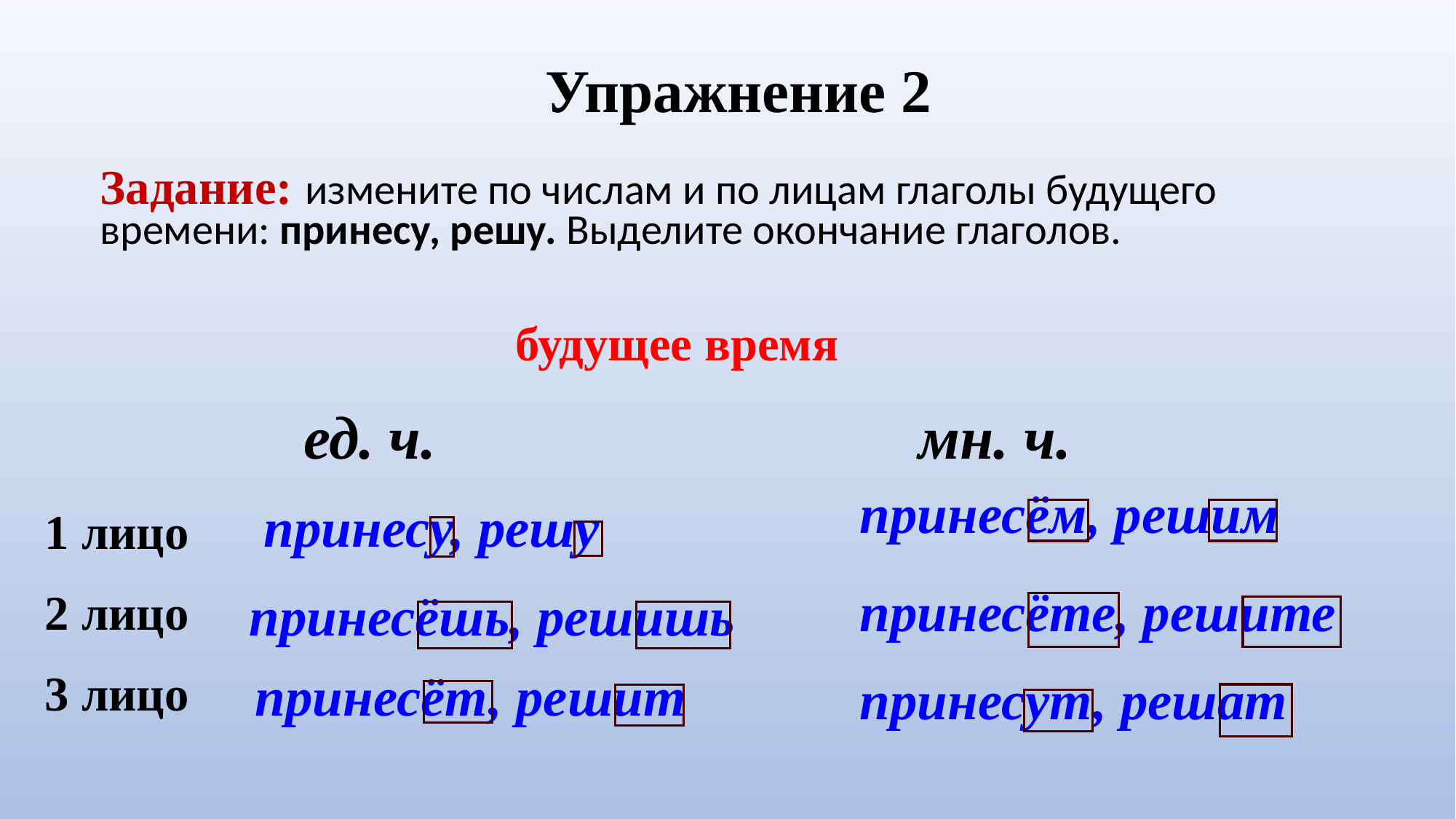

| Упражнение 2 |
| --- |
Задание: измените по числам и по лицам глаголы будущего времени: принесу, решу. Выделите окончание глаголов.

| будущее время |
| --- |
| ед. ч. мн. ч. |
| --- |
| 1 лицо 2 лицо 3 лицо |
| --- |
| принесём, решим |
| --- |
| принесу, решу |
| --- |

| принесёте, решите |
| --- |
| принесёшь, решишь |
| --- |

| принесёт, решит |
| --- |
| принесут, решат |
| --- |